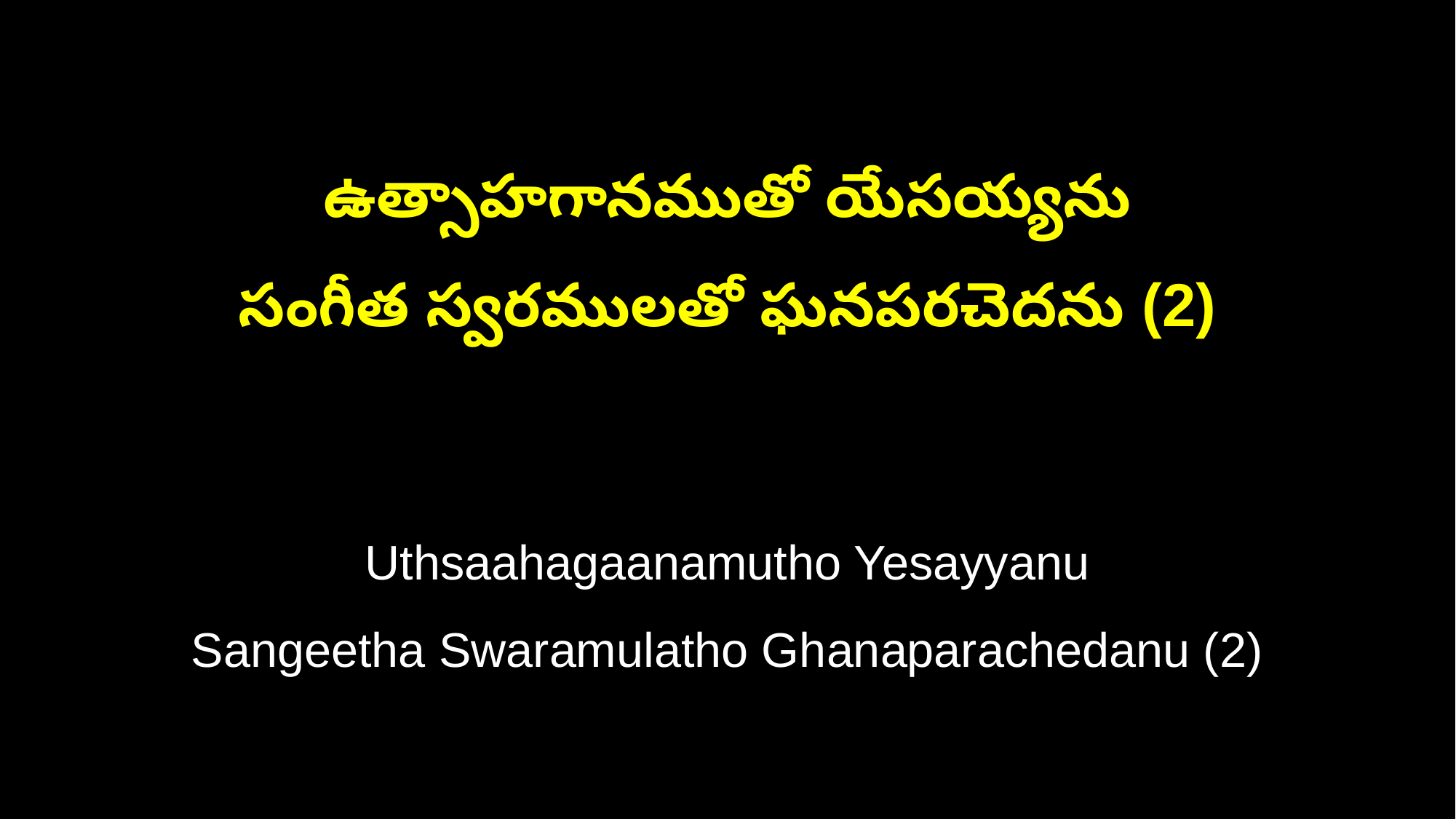

ఉత్సాహగానముతో యేసయ్యను
సంగీత స్వరములతో ఘనపరచెదను (2)
Uthsaahagaanamutho Yesayyanu
Sangeetha Swaramulatho Ghanaparachedanu (2)